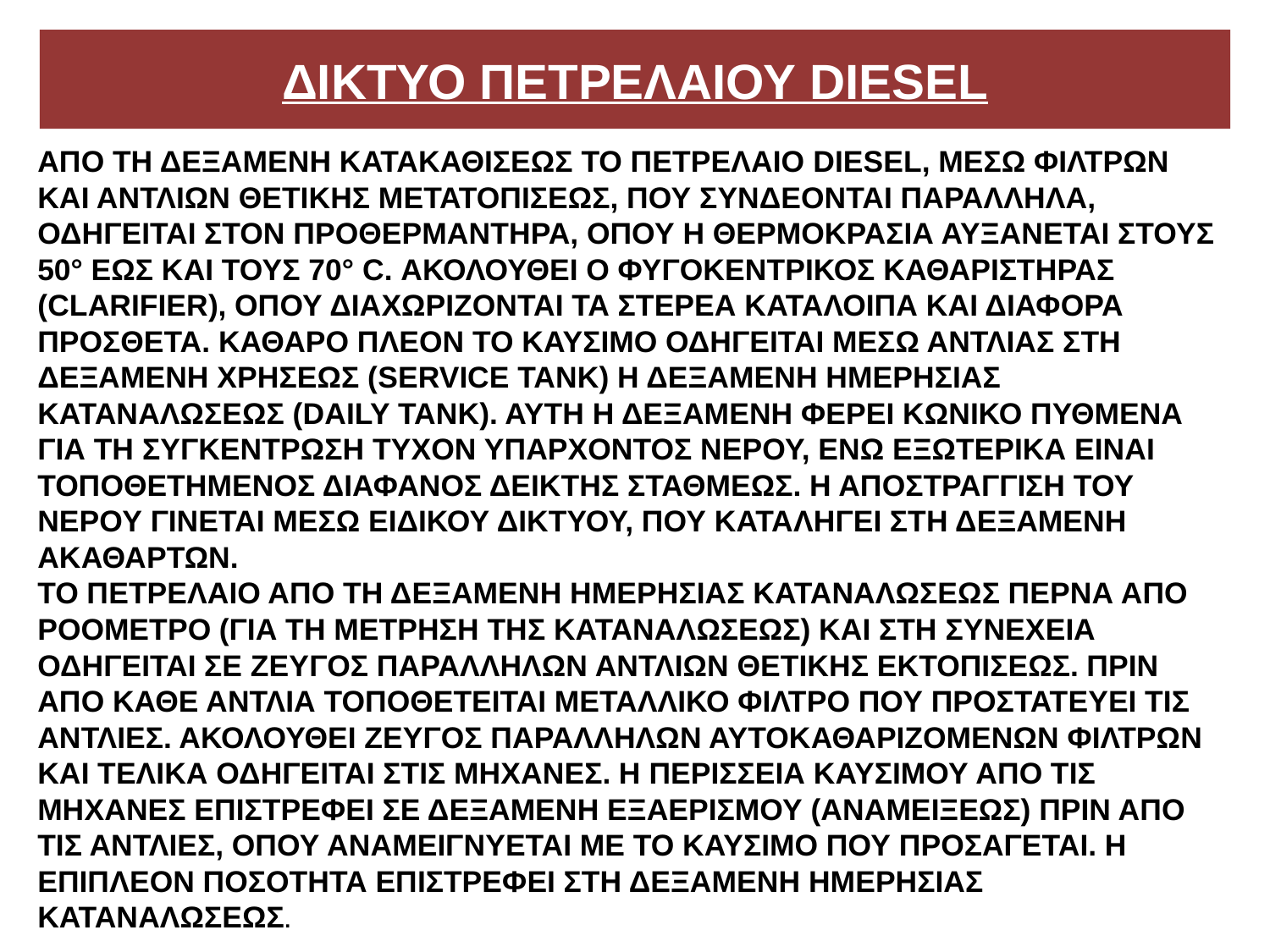

# ΔΙΚΤΥΟ ΠΕΤΡΕΛΑΙΟΥ DIESEL
ΑΠΟ ΤΗ ΔΕΞΑΜΕΝΗ ΚΑΤΑΚΑΘΙΣΕΩΣ ΤΟ ΠΕΤΡΕΛΑΙΟ DIESEL, ΜΕΣΩ ΦΙΛΤΡΩΝ ΚΑΙ ΑΝΤΛΙΩΝ ΘΕΤΙΚΗΣ ΜΕΤΑΤΟΠΙΣΕΩΣ, ΠΟΥ ΣΥΝΔΕΟΝΤΑΙ ΠΑΡΑΛΛΗΛΑ, ΟΔΗΓΕΙΤΑΙ ΣΤΟΝ ΠΡΟΘΕΡΜΑΝΤΗΡΑ, ΟΠΟΥ Η ΘΕΡΜΟΚΡΑΣΙΑ ΑΥΞΑΝΕΤΑΙ ΣΤΟΥΣ 50° ΕΩΣ ΚΑΙ ΤΟΥΣ 70° C. ΑΚΟΛΟΥΘΕΙ Ο ΦΥΓΟΚΕΝΤΡΙΚΟΣ ΚΑΘΑΡΙΣΤΗΡΑΣ (CLARIFIER), ΟΠΟΥ ΔΙΑΧΩΡΙΖΟΝΤΑΙ ΤΑ ΣΤΕΡΕΑ ΚΑΤΑΛΟΙΠΑ ΚΑΙ ΔΙΑΦΟΡΑ ΠΡΟΣΘΕΤΑ. ΚΑΘΑΡΟ ΠΛΕΟΝ ΤΟ ΚΑΥΣΙΜΟ ΟΔΗΓΕΙΤΑΙ ΜΕΣΩ ΑΝΤΛΙΑΣ ΣΤΗ ΔΕΞΑΜΕΝΗ ΧΡΗΣΕΩΣ (SERVICE TANK) Η ΔΕΞΑΜΕΝΗ ΗΜΕΡΗΣΙΑΣ ΚΑΤΑΝΑΛΩΣΕΩΣ (DAILY TANK). ΑΥΤΗ Η ΔΕΞΑΜΕΝΗ ΦΕΡΕΙ ΚΩΝΙΚΟ ΠΥΘΜΕΝΑ ΓΙΑ ΤΗ ΣΥΓΚΕΝΤΡΩΣΗ ΤΥΧΟΝ ΥΠΑΡΧΟΝΤΟΣ ΝΕΡΟΥ, ΕΝΩ ΕΞΩΤΕΡΙΚΑ ΕΙΝΑΙ ΤΟΠΟΘΕΤΗΜΕΝΟΣ ΔΙΑΦΑΝΟΣ ΔΕΙΚΤΗΣ ΣΤΑΘΜΕΩΣ. Η ΑΠΟΣΤΡΑΓΓΙΣΗ ΤΟΥ ΝΕΡΟΥ ΓΙΝΕΤΑΙ ΜΕΣΩ ΕΙΔΙΚΟΥ ΔΙΚΤΥΟΥ, ΠΟΥ ΚΑΤΑΛΗΓΕΙ ΣΤΗ ΔΕΞΑΜΕΝΗ ΑΚΑΘΑΡΤΩΝ.
ΤΟ ΠΕΤΡΕΛΑΙΟ ΑΠΟ ΤΗ ΔΕΞΑΜΕΝΗ ΗΜΕΡΗΣΙΑΣ ΚΑΤΑΝΑΛΩΣΕΩΣ ΠΕΡΝΑ ΑΠΟ ΡΟΟΜΕΤΡΟ (ΓΙΑ ΤΗ ΜΕΤΡΗΣΗ ΤΗΣ ΚΑΤΑΝΑΛΩΣΕΩΣ) ΚΑΙ ΣΤΗ ΣΥΝΕΧΕΙΑ ΟΔΗΓΕΙΤΑΙ ΣΕ ΖΕΥΓΟΣ ΠΑΡΑΛΛΗΛΩΝ ΑΝΤΛΙΩΝ ΘΕΤΙΚΗΣ ΕΚΤΟΠΙΣΕΩΣ. ΠΡΙΝ
ΑΠΟ ΚΑΘΕ ΑΝΤΛΙΑ ΤΟΠΟΘΕΤΕΙΤΑΙ ΜΕΤΑΛΛΙΚΟ ΦΙΛΤΡΟ ΠΟΥ ΠΡΟΣΤΑΤΕΥΕΙ ΤΙΣ ΑΝΤΛΙΕΣ. ΑΚΟΛΟΥΘΕΙ ΖΕΥΓΟΣ ΠΑΡΑΛΛΗΛΩΝ ΑΥΤΟΚΑΘΑΡΙΖΟΜΕΝΩΝ ΦΙΛΤΡΩΝ ΚΑΙ ΤΕΛΙΚΑ ΟΔΗΓΕΙΤΑΙ ΣΤΙΣ ΜΗΧΑΝΕΣ. Η ΠΕΡΙΣΣΕΙΑ ΚΑΥΣΙΜΟΥ ΑΠΟ ΤΙΣ ΜΗΧΑΝΕΣ ΕΠΙΣΤΡΕΦΕΙ ΣΕ ΔΕΞΑΜΕΝΗ ΕΞΑΕΡΙΣΜΟΥ (ΑΝΑΜΕΙΞΕΩΣ) ΠΡΙΝ ΑΠΟ ΤΙΣ ΑΝΤΛΙΕΣ, ΟΠΟΥ ΑΝΑΜΕΙΓΝΥΕΤΑΙ ΜΕ ΤΟ ΚΑΥΣΙΜΟ ΠΟΥ ΠΡΟΣΑΓΕΤΑΙ. Η ΕΠΙΠΛΕΟΝ ΠΟΣΟΤΗΤΑ ΕΠΙΣΤΡΕΦΕΙ ΣΤΗ ΔΕΞΑΜΕΝΗ ΗΜΕΡΗΣΙΑΣ ΚΑΤΑΝΑΛΩΣΕΩΣ.